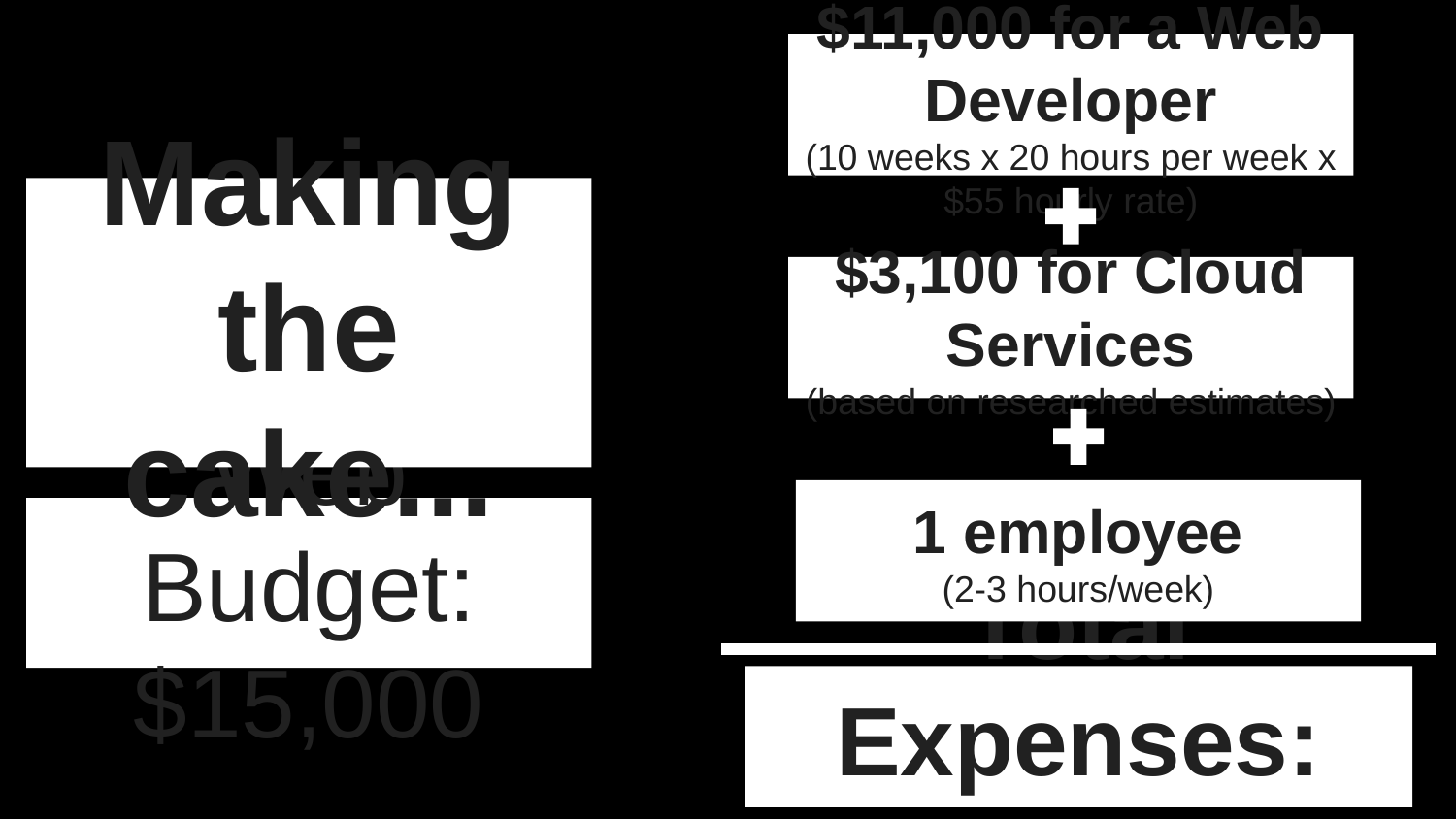

# $11,000 for a Web Developer
(10 weeks x 20 hours per week x $55 hourly rate)

Making the cake...
$3,100 for Cloud Services
(based on researched estimates)

1 employee
(2-3 hours/week)
Web Budget: $15,000
Total Expenses: $14,100